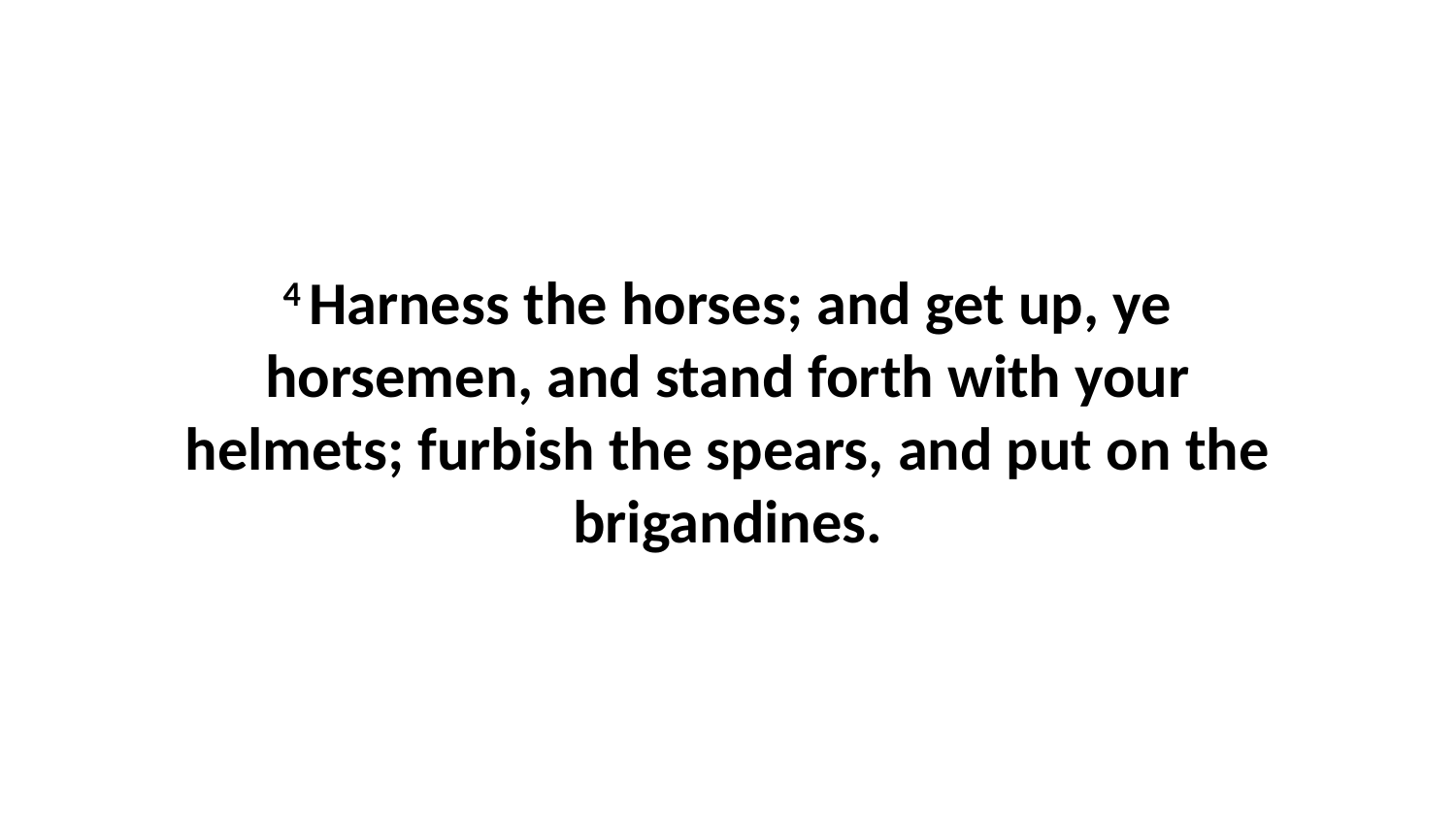

4 Harness the horses; and get up, ye horsemen, and stand forth with your helmets; furbish the spears, and put on the brigandines.